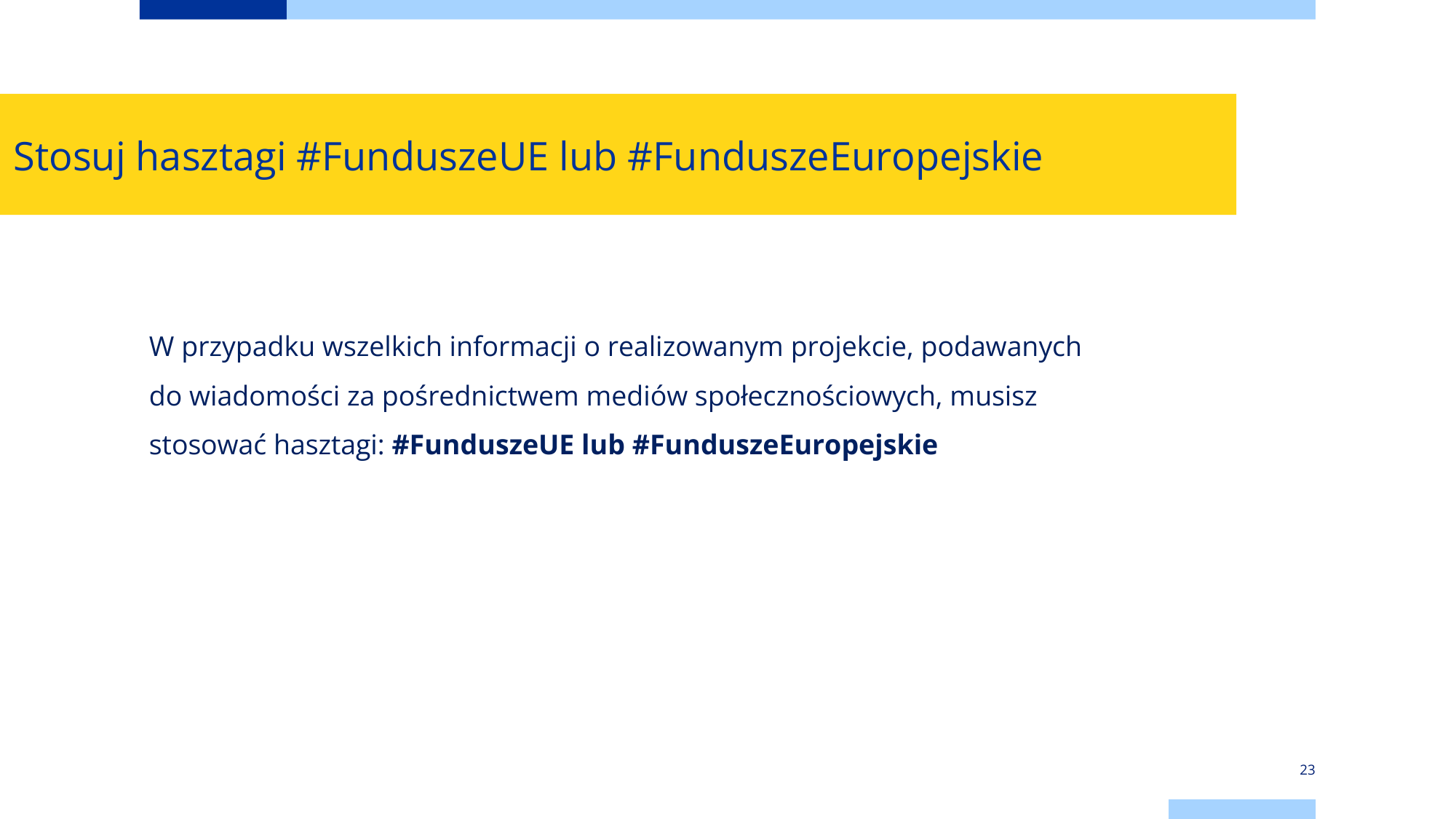

Stosuj hasztagi #FunduszeUE lub #FunduszeEuropejskie
W przypadku wszelkich informacji o realizowanym projekcie, podawanych do wiadomości za pośrednictwem mediów społecznościowych, musisz stosować hasztagi: #FunduszeUE lub #FunduszeEuropejskie
23